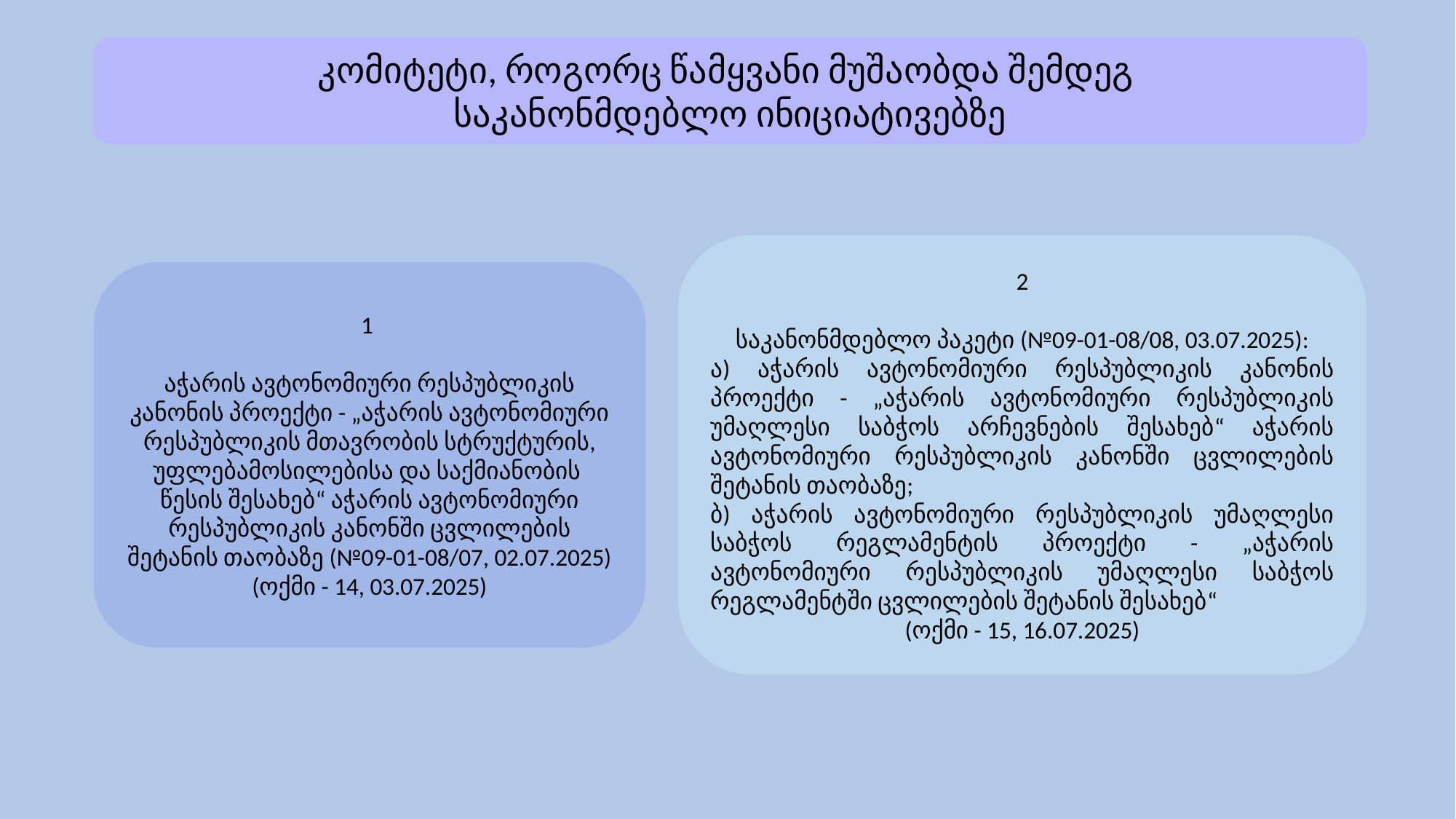

კომიტეტი, როგორც წამყვანი მუშაობდა შემდეგ
საკანონმდებლო ინიციატივებზე
2

საკანონმდებლო პაკეტი (№09-01-08/08, 03.07.2025):
ა) აჭარის ავტონომიური რესპუბლიკის კანონის პროექტი - „აჭარის ავტონომიური რესპუბლიკის უმაღლესი საბჭოს არჩევნების შესახებ“ აჭარის ავტონომიური რესპუბლიკის კანონში ცვლილების შეტანის თაობაზე;
ბ) აჭარის ავტონომიური რესპუბლიკის უმაღლესი საბჭოს რეგლამენტის პროექტი - „აჭარის ავტონომიური რესპუბლიკის უმაღლესი საბჭოს რეგლამენტში ცვლილების შეტანის შესახებ“
(ოქმი - 15, 16.07.2025)
1

აჭარის ავტონომიური რესპუბლიკის კანონის პროექტი - „აჭარის ავტონომიური რესპუბლიკის მთავრობის სტრუქტურის, უფლებამოსილებისა და საქმიანობის
წესის შესახებ“ აჭარის ავტონომიური რესპუბლიკის კანონში ცვლილების
შეტანის თაობაზე (№09-01-08/07, 02.07.2025)
(ოქმი - 14, 03.07.2025)